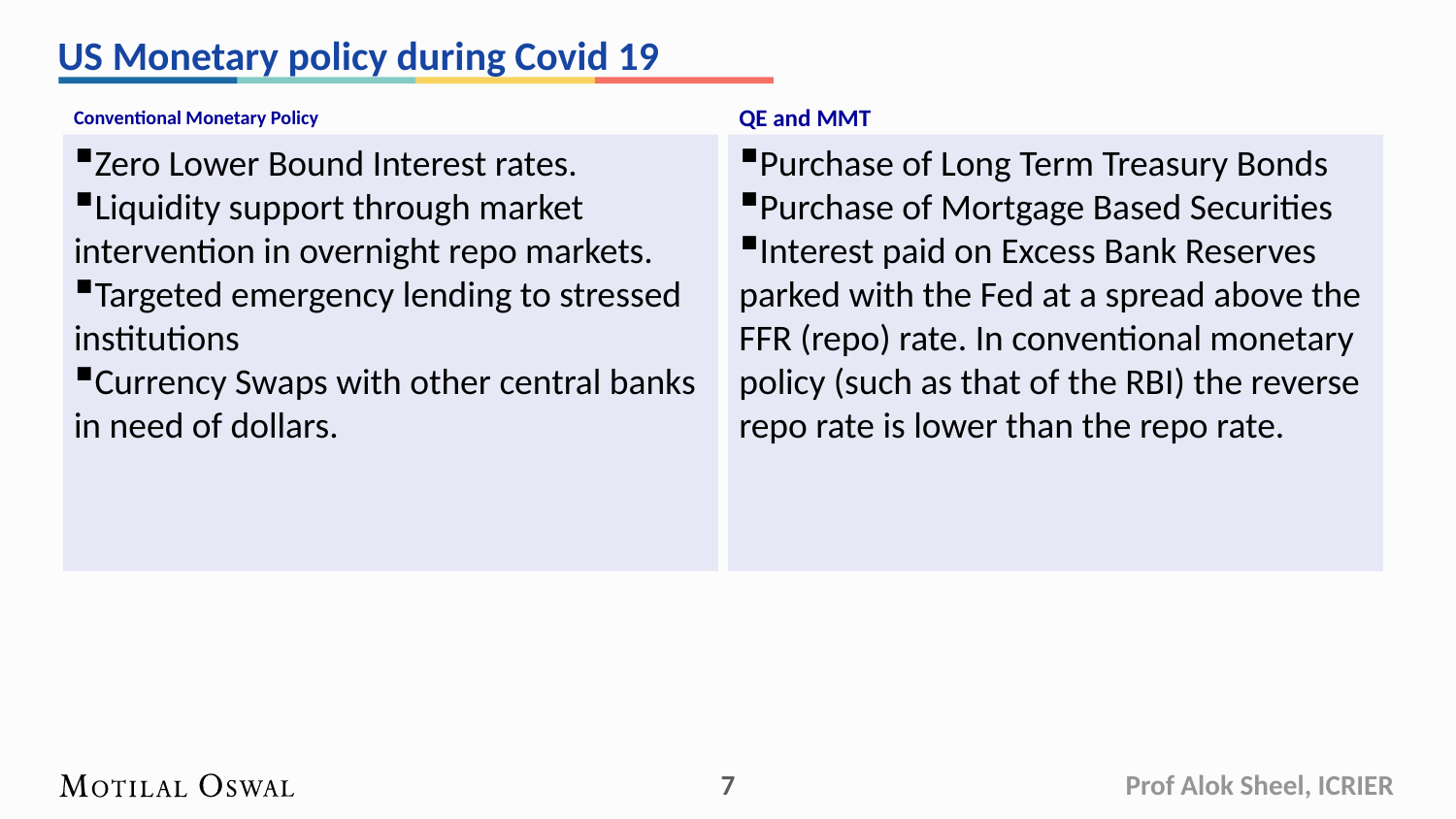

# US Monetary policy during Covid 19
QE and MMT
Conventional Monetary Policy
Zero Lower Bound Interest rates.
Liquidity support through market intervention in overnight repo markets.
Targeted emergency lending to stressed institutions
Currency Swaps with other central banks in need of dollars.

Purchase of Long Term Treasury Bonds
Purchase of Mortgage Based Securities
Interest paid on Excess Bank Reserves parked with the Fed at a spread above the FFR (repo) rate. In conventional monetary policy (such as that of the RBI) the reverse repo rate is lower than the repo rate.